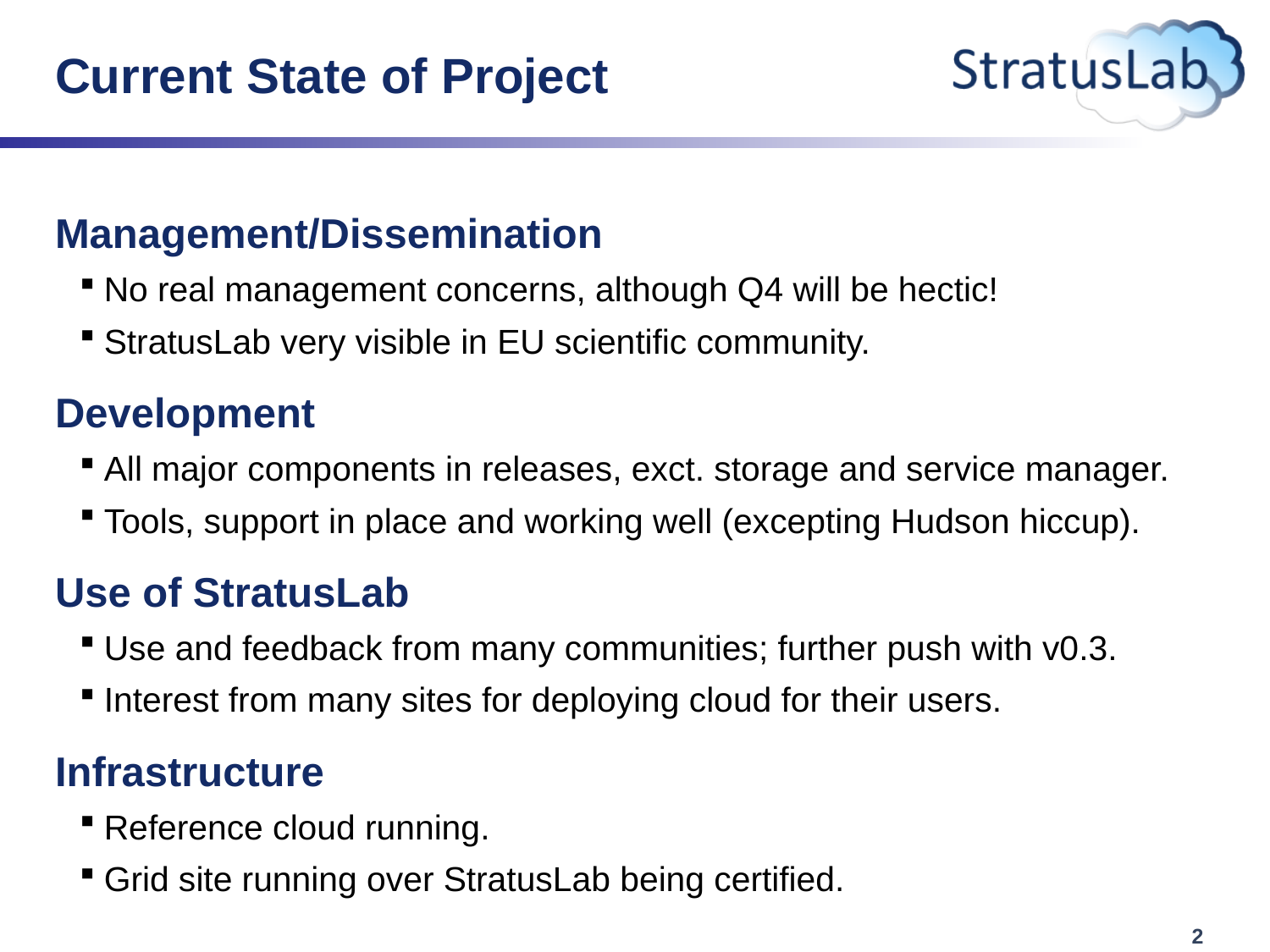

# Current State of Project
Management/Dissemination
No real management concerns, although Q4 will be hectic!
StratusLab very visible in EU scientific community.
Development
All major components in releases, exct. storage and service manager.
Tools, support in place and working well (excepting Hudson hiccup).
Use of StratusLab
Use and feedback from many communities; further push with v0.3.
Interest from many sites for deploying cloud for their users.
Infrastructure
Reference cloud running.
Grid site running over StratusLab being certified.